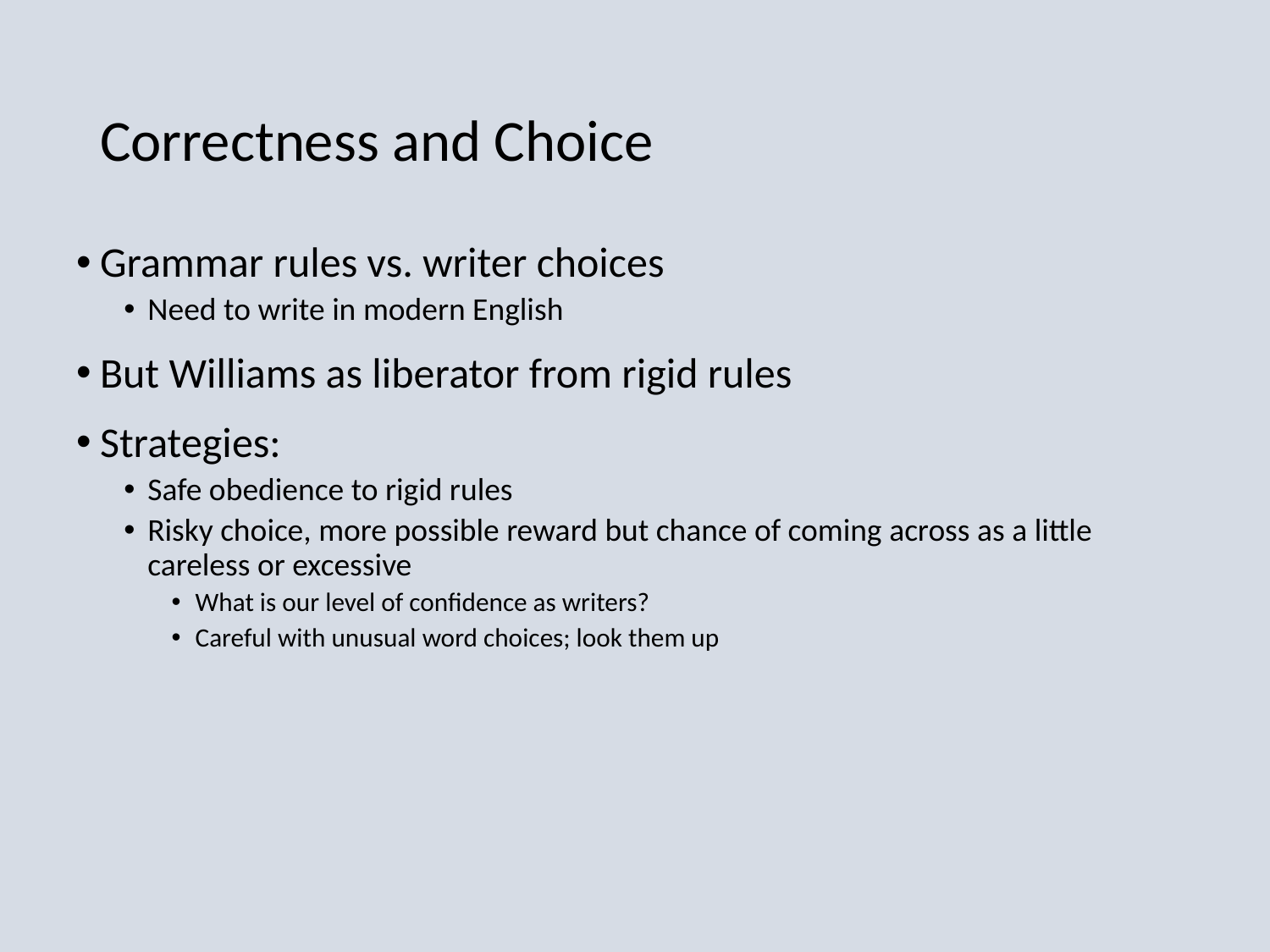

# Correctness and Choice
Grammar rules vs. writer choices
Need to write in modern English
But Williams as liberator from rigid rules
Strategies:
Safe obedience to rigid rules
Risky choice, more possible reward but chance of coming across as a little careless or excessive
What is our level of confidence as writers?
Careful with unusual word choices; look them up